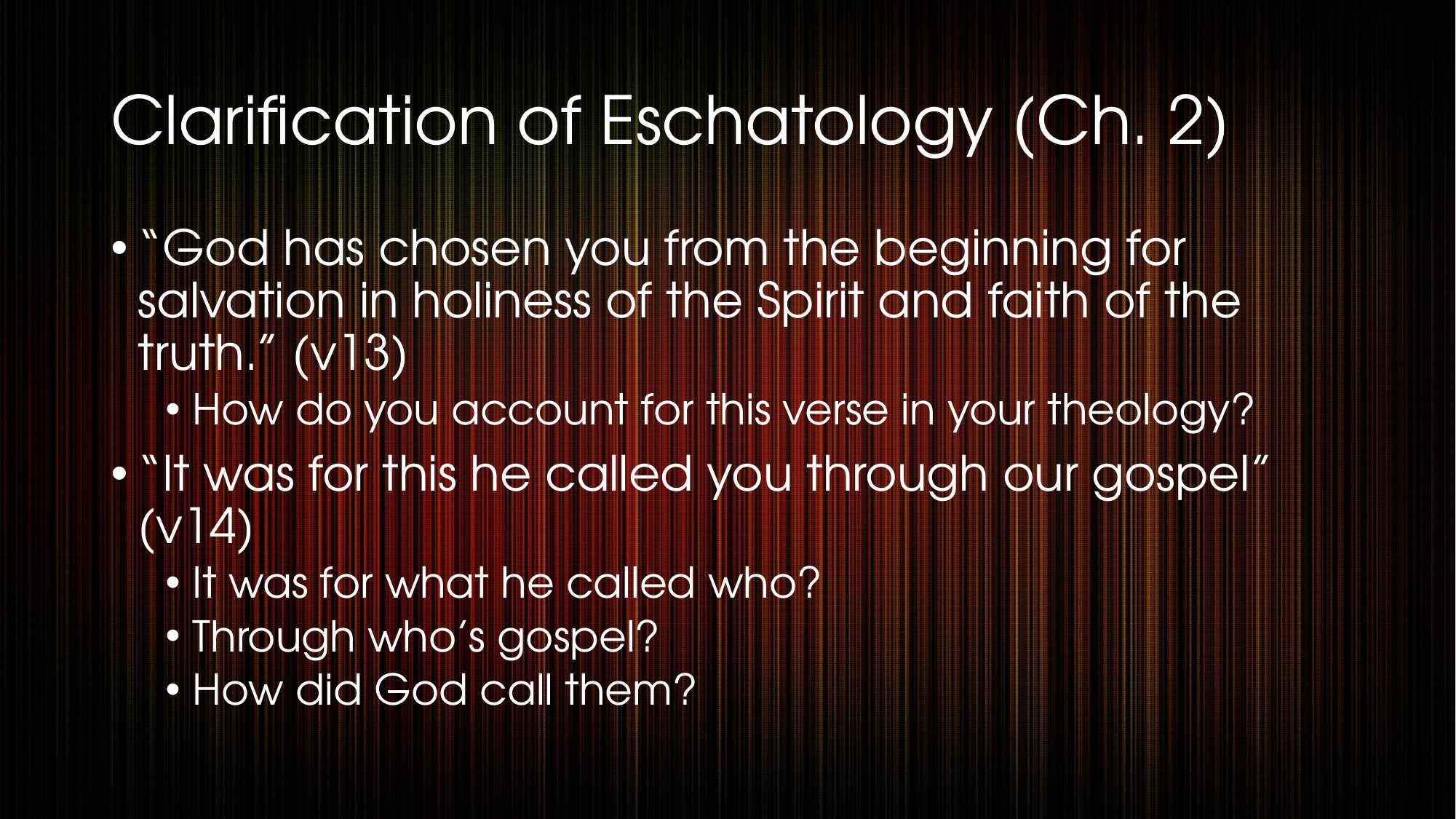

# Clarification of Eschatology (Ch. 2)
“God has chosen you from the beginning for salvation in holiness of the Spirit and faith of the truth.” (v13)
How do you account for this verse in your theology?
“It was for this he called you through our gospel” (v14)
It was for what he called who?
Through who’s gospel?
How did God call them?